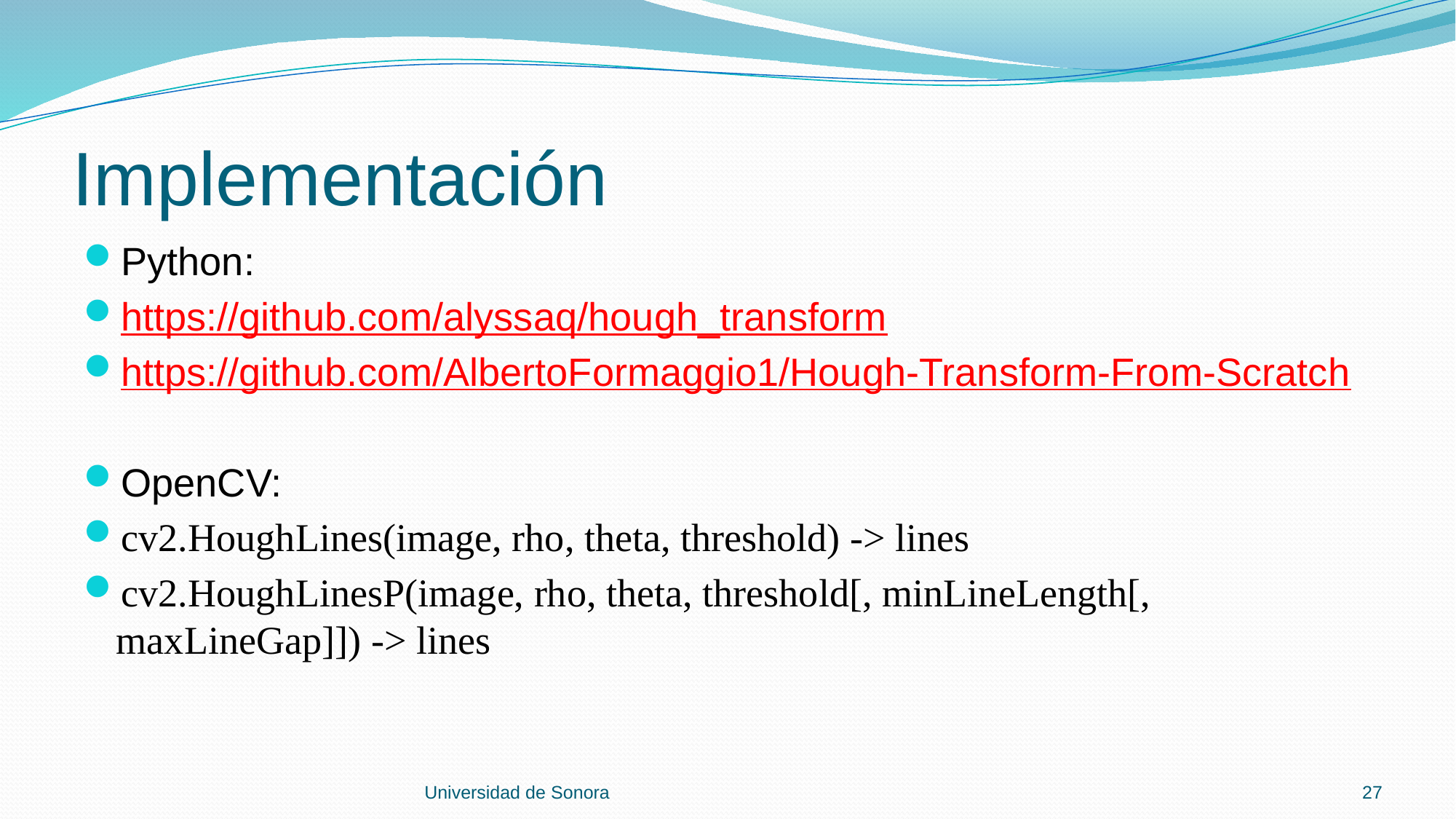

# Implementación
Python:
https://github.com/alyssaq/hough_transform
https://github.com/AlbertoFormaggio1/Hough-Transform-From-Scratch

OpenCV:
cv2.HoughLines(image, rho, theta, threshold) -> lines
cv2.HoughLinesP(image, rho, theta, threshold[, minLineLength[, maxLineGap]]) -> lines

Universidad de Sonora
27